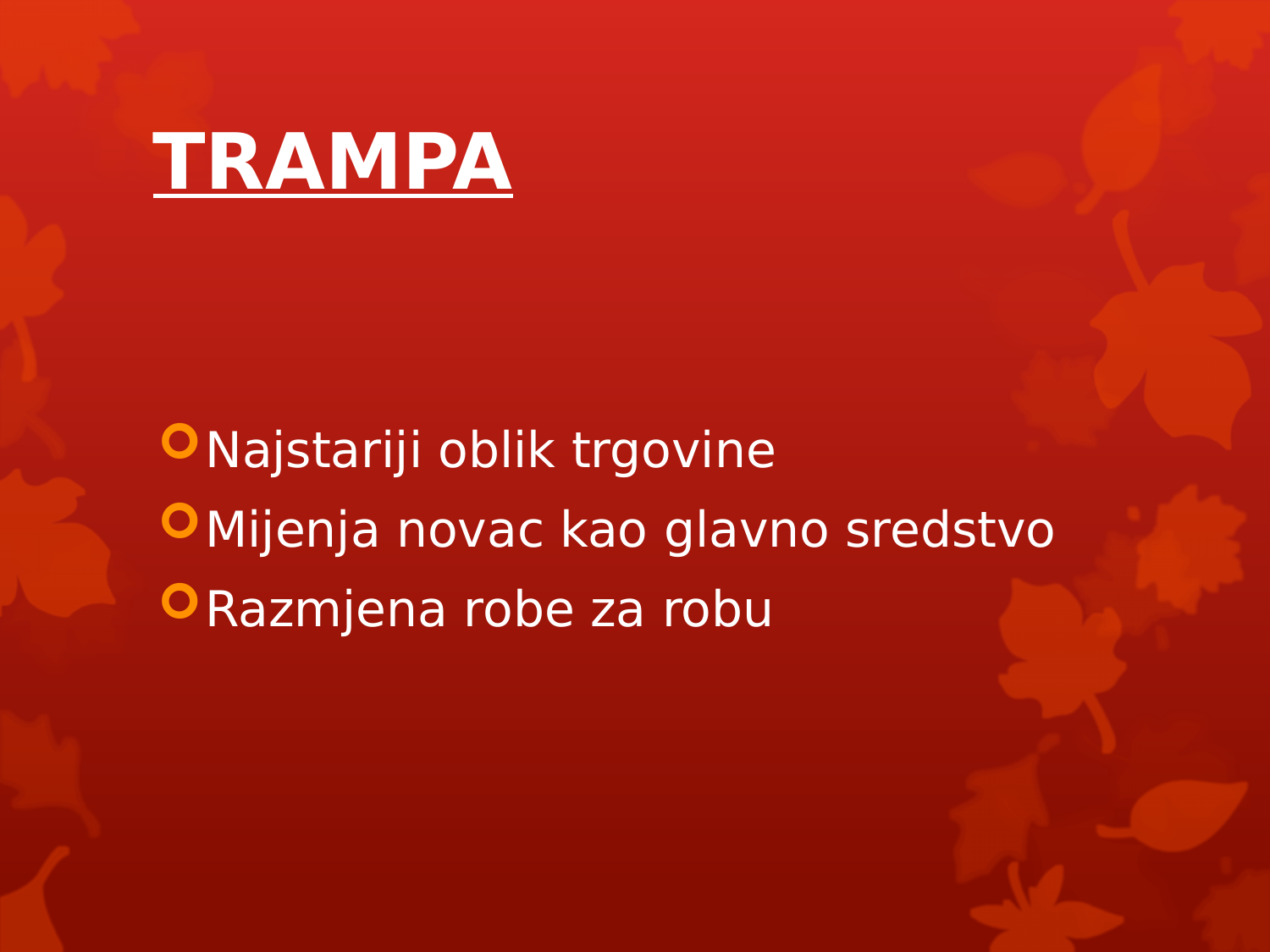

# TRAMPA
Najstariji oblik trgovine
Mijenja novac kao glavno sredstvo
Razmjena robe za robu